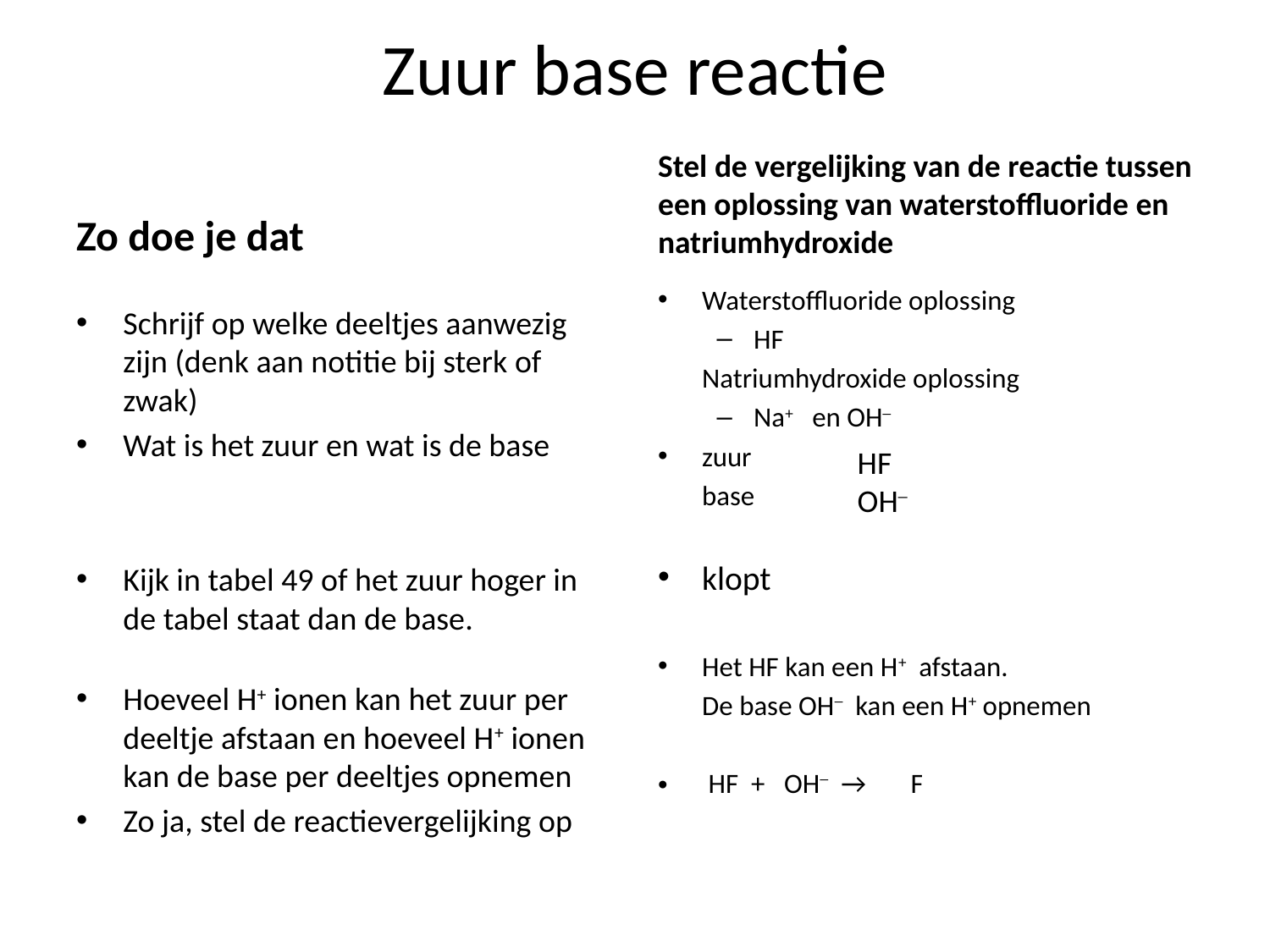

# Zuur base reactie
Stel de vergelijking van de reactie tussen een oplossing van waterstoffluoride en natriumhydroxide
Zo doe je dat
Waterstoffluoride oplossing
HF
	Natriumhydroxide oplossing
Na+   en OH─
zuur
 	base

klopt

Het HF kan een H+  afstaan.
	De base OH─  kan een H+ opnemen

 HF  +   OH─  →       F-   + H2O

Schrijf op welke deeltjes aanwezig zijn (denk aan notitie bij sterk of zwak)
Wat is het zuur en wat is de base

Kijk in tabel 49 of het zuur hoger in de tabel staat dan de base.

Hoeveel H+ ionen kan het zuur per deeltje afstaan en hoeveel H+ ionen kan de base per deeltjes opnemen
Zo ja, stel de reactievergelijking op
HF
OH─